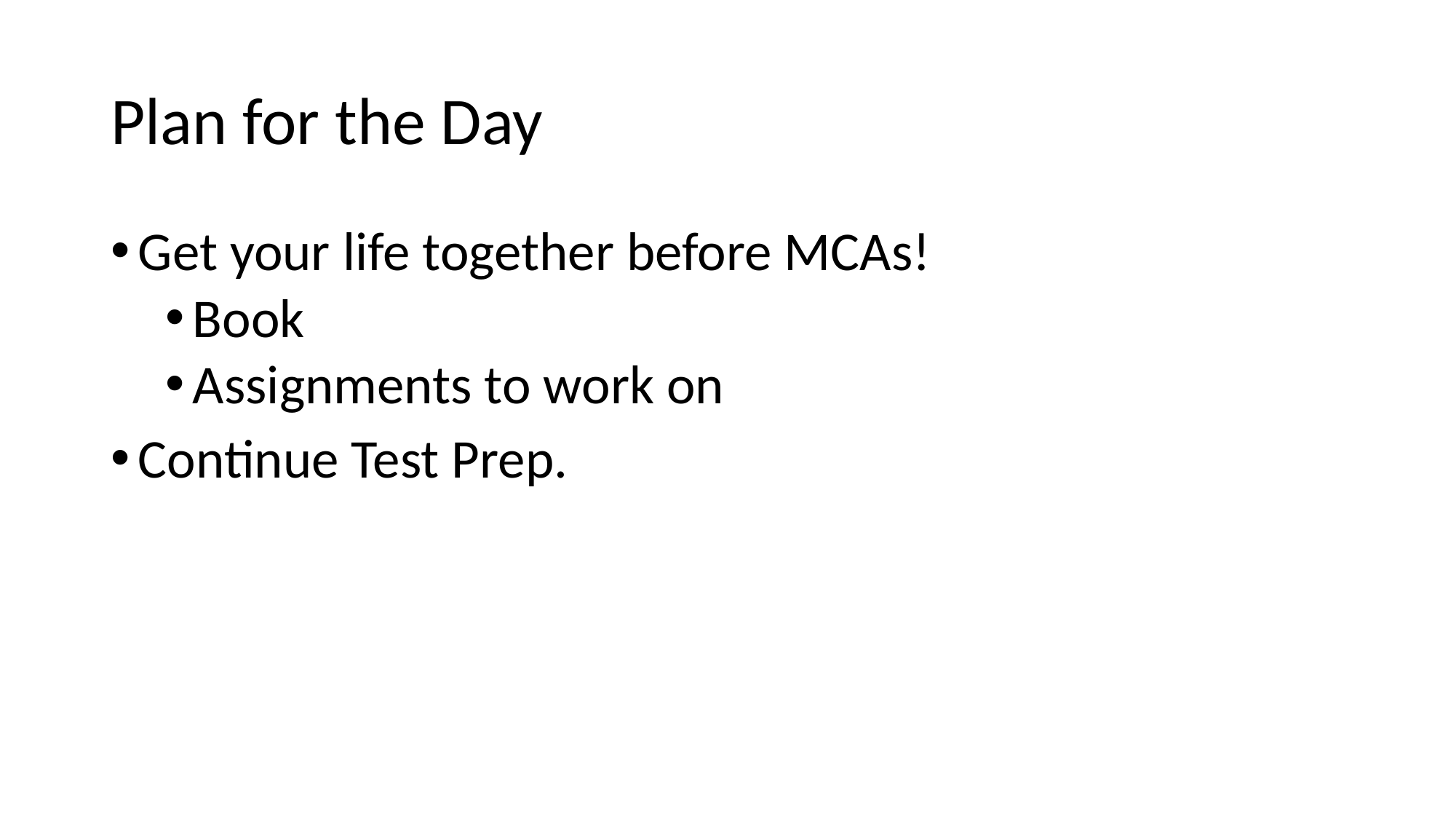

# Plan for the Day
Get your life together before MCAs!
Book
Assignments to work on
Continue Test Prep.